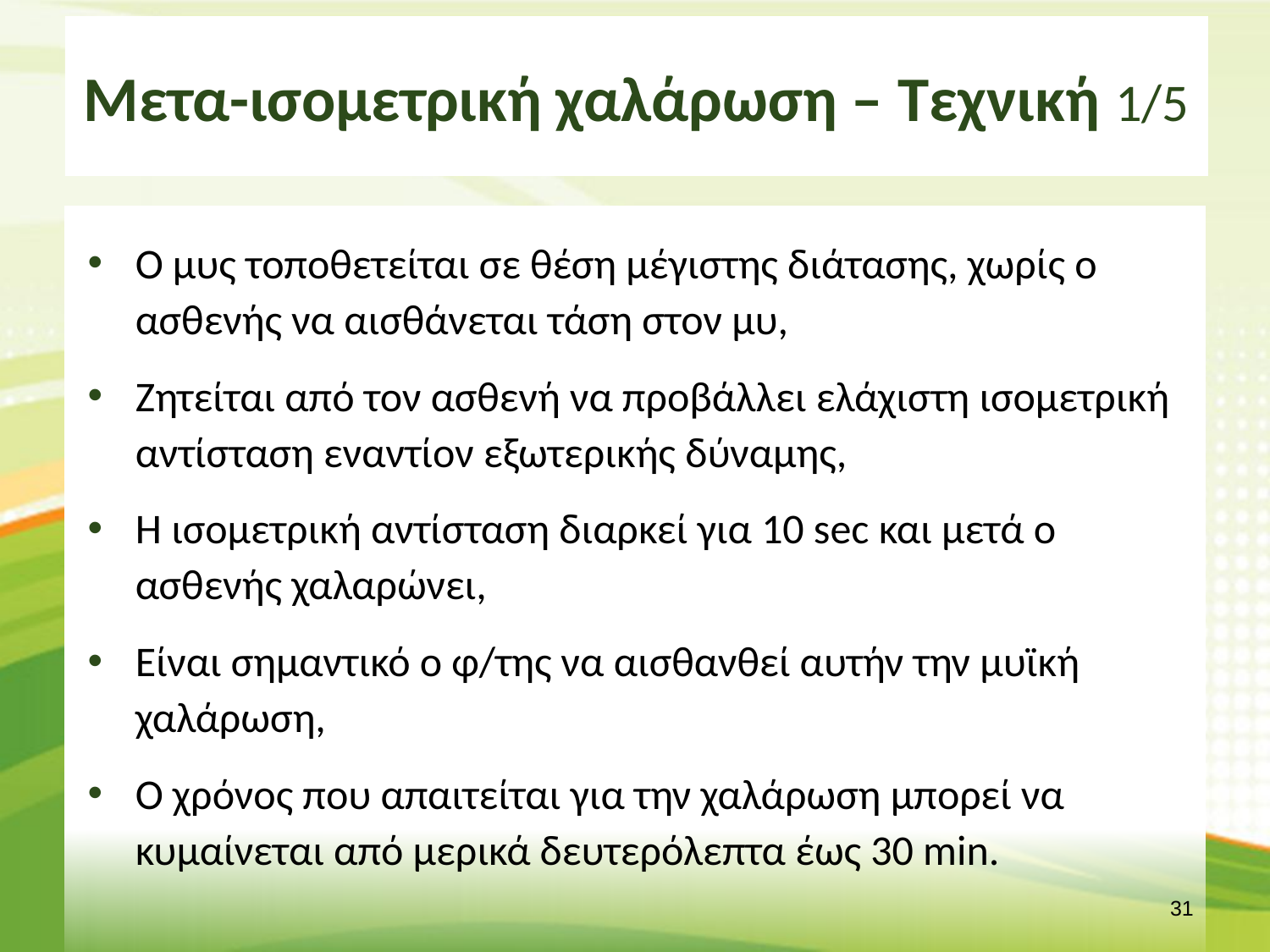

# Μετα-ισομετρική χαλάρωση – Τεχνική 1/5
Ο μυς τοποθετείται σε θέση μέγιστης διάτασης, χωρίς ο ασθενής να αισθάνεται τάση στον μυ,
Ζητείται από τον ασθενή να προβάλλει ελάχιστη ισομετρική αντίσταση εναντίον εξωτερικής δύναμης,
Η ισομετρική αντίσταση διαρκεί για 10 sec και μετά ο ασθενής χαλαρώνει,
Είναι σημαντικό ο φ/της να αισθανθεί αυτήν την μυϊκή χαλάρωση,
Ο χρόνος που απαιτείται για την χαλάρωση μπορεί να κυμαίνεται από μερικά δευτερόλεπτα έως 30 min.
31